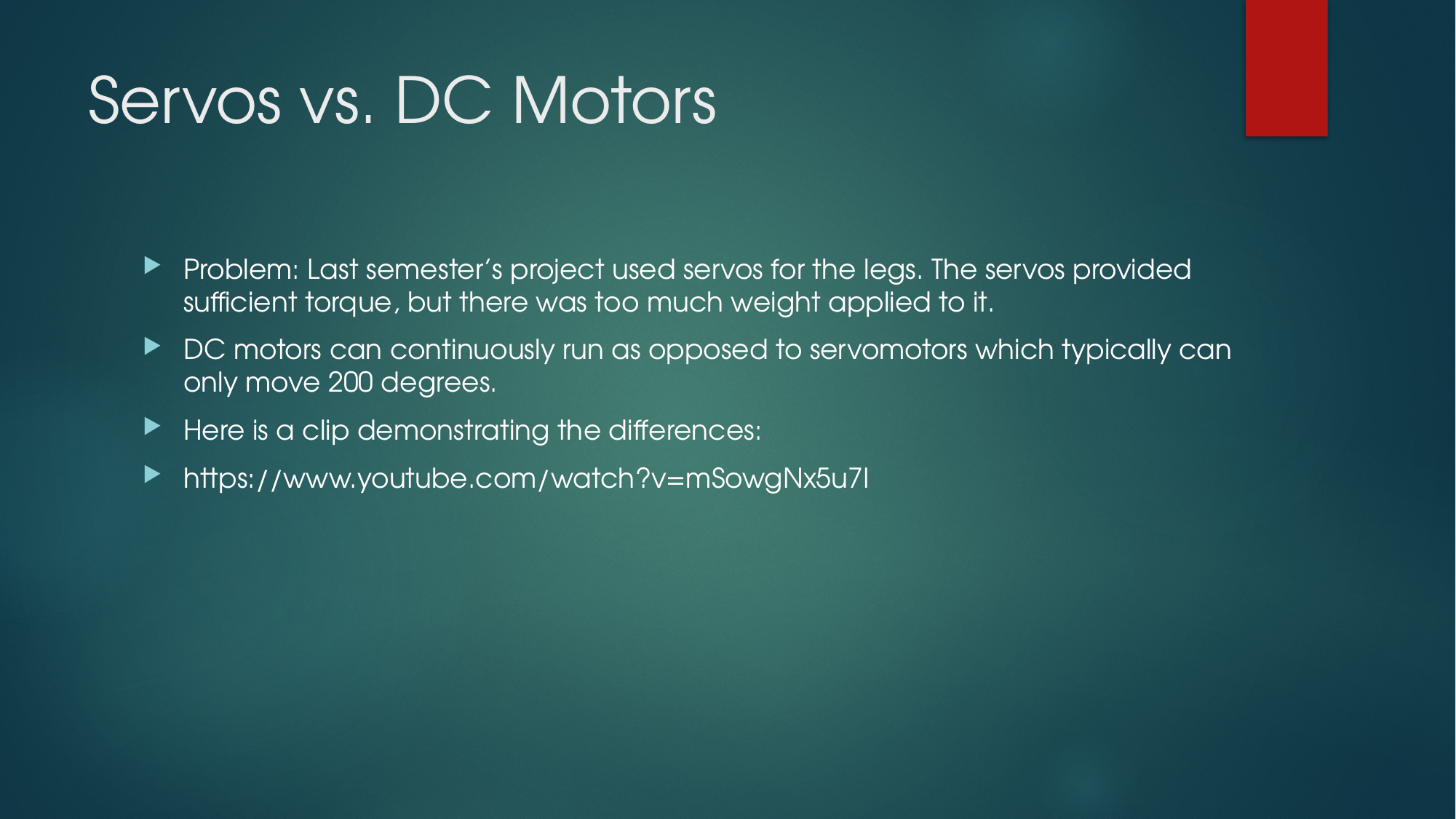

# Servos vs. DC Motors
Problem: Last semester’s project used servos for the legs. The servos provided sufficient torque, but there was too much weight applied to it.
DC motors can continuously run as opposed to servomotors which typically can only move 200 degrees.
Here is a clip demonstrating the differences:
https://www.youtube.com/watch?v=mSowgNx5u7I